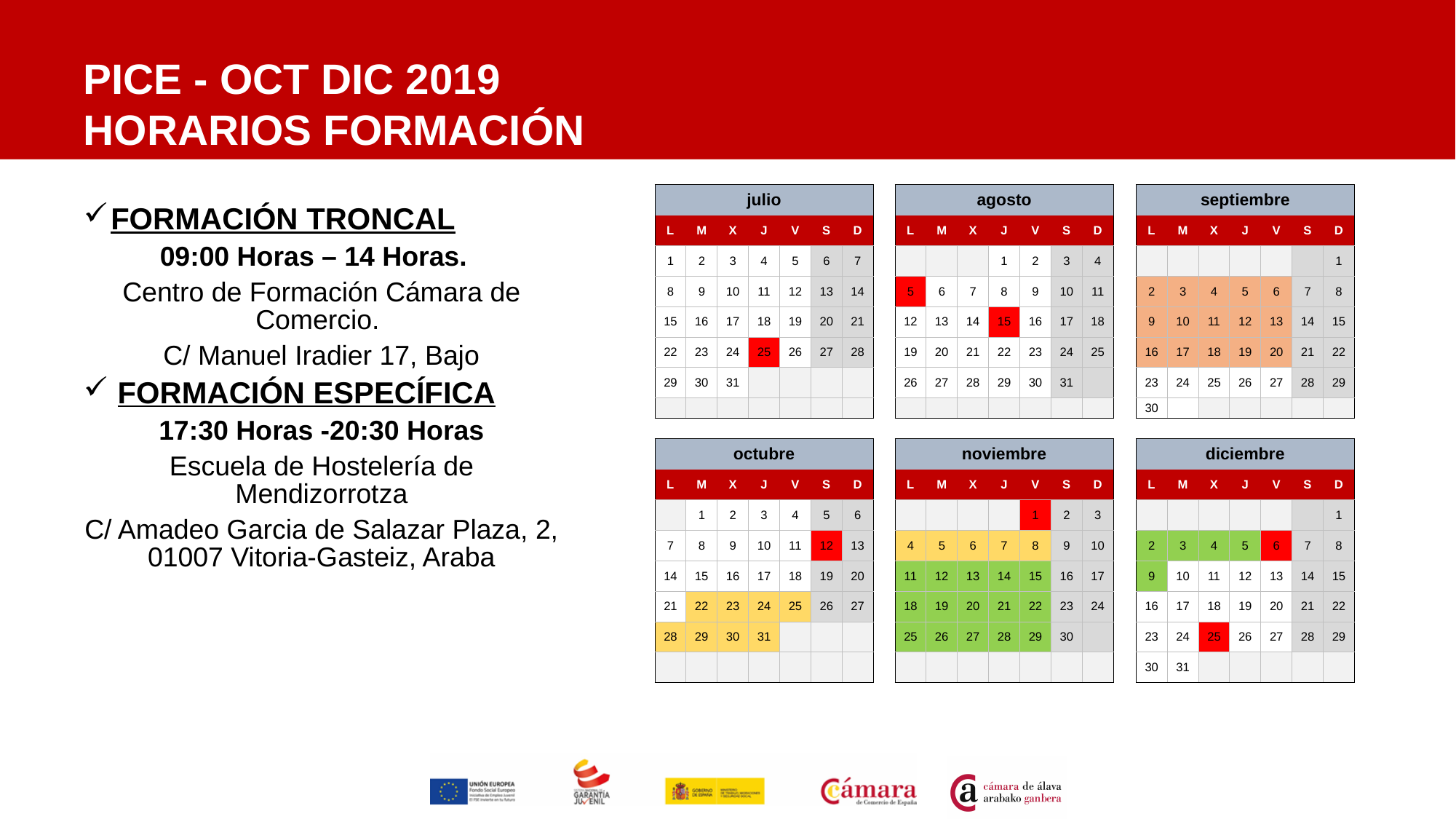

# PICE - OCT DIC 2019 HORARIOS FORMACIÓN
| julio |  |  |  |  |  |  |  | agosto |  |  |  |  |  |  |  | septiembre |  |  |  |  |  |  |
| --- | --- | --- | --- | --- | --- | --- | --- | --- | --- | --- | --- | --- | --- | --- | --- | --- | --- | --- | --- | --- | --- | --- |
| L | M | X | J | V | S | D |  | L | M | X | J | V | S | D |  | L | M | X | J | V | S | D |
| 1 | 2 | 3 | 4 | 5 | 6 | 7 |  |  |  |  | 1 | 2 | 3 | 4 |  |  |  |  |  |  |  | 1 |
| 8 | 9 | 10 | 11 | 12 | 13 | 14 |  | 5 | 6 | 7 | 8 | 9 | 10 | 11 |  | 2 | 3 | 4 | 5 | 6 | 7 | 8 |
| 15 | 16 | 17 | 18 | 19 | 20 | 21 |  | 12 | 13 | 14 | 15 | 16 | 17 | 18 |  | 9 | 10 | 11 | 12 | 13 | 14 | 15 |
| 22 | 23 | 24 | 25 | 26 | 27 | 28 |  | 19 | 20 | 21 | 22 | 23 | 24 | 25 |  | 16 | 17 | 18 | 19 | 20 | 21 | 22 |
| 29 | 30 | 31 |  |  |  |  |  | 26 | 27 | 28 | 29 | 30 | 31 |  |  | 23 | 24 | 25 | 26 | 27 | 28 | 29 |
|  |  |  |  |  |  |  |  |  |  |  |  |  |  |  |  | 30 |  |  |  |  |  |  |
|  |  |  |  |  |  |  |  |  |  |  |  |  |  |  |  |  |  |  |  |  |  |  |
| octubre |  |  |  |  |  |  |  | noviembre |  |  |  |  |  |  |  | diciembre |  |  |  |  |  |  |
| L | M | X | J | V | S | D |  | L | M | X | J | V | S | D |  | L | M | X | J | V | S | D |
|  | 1 | 2 | 3 | 4 | 5 | 6 |  |  |  |  |  | 1 | 2 | 3 |  |  |  |  |  |  |  | 1 |
| 7 | 8 | 9 | 10 | 11 | 12 | 13 |  | 4 | 5 | 6 | 7 | 8 | 9 | 10 |  | 2 | 3 | 4 | 5 | 6 | 7 | 8 |
| 14 | 15 | 16 | 17 | 18 | 19 | 20 |  | 11 | 12 | 13 | 14 | 15 | 16 | 17 |  | 9 | 10 | 11 | 12 | 13 | 14 | 15 |
| 21 | 22 | 23 | 24 | 25 | 26 | 27 |  | 18 | 19 | 20 | 21 | 22 | 23 | 24 |  | 16 | 17 | 18 | 19 | 20 | 21 | 22 |
| 28 | 29 | 30 | 31 |  |  |  |  | 25 | 26 | 27 | 28 | 29 | 30 |  |  | 23 | 24 | 25 | 26 | 27 | 28 | 29 |
|  |  |  |  |  |  |  |  |  |  |  |  |  |  |  |  | 30 | 31 |  |  |  |  |  |
FORMACIÓN TRONCAL
          09:00 Horas – 14 Horas.
Centro de Formación Cámara de Comercio.
C/ Manuel Iradier 17, Bajo
FORMACIÓN ESPECÍFICA
17:30 Horas -20:30 Horas
Escuela de Hostelería de Mendizorrotza
C/ Amadeo Garcia de Salazar Plaza, 2, 01007 Vitoria-Gasteiz, Araba